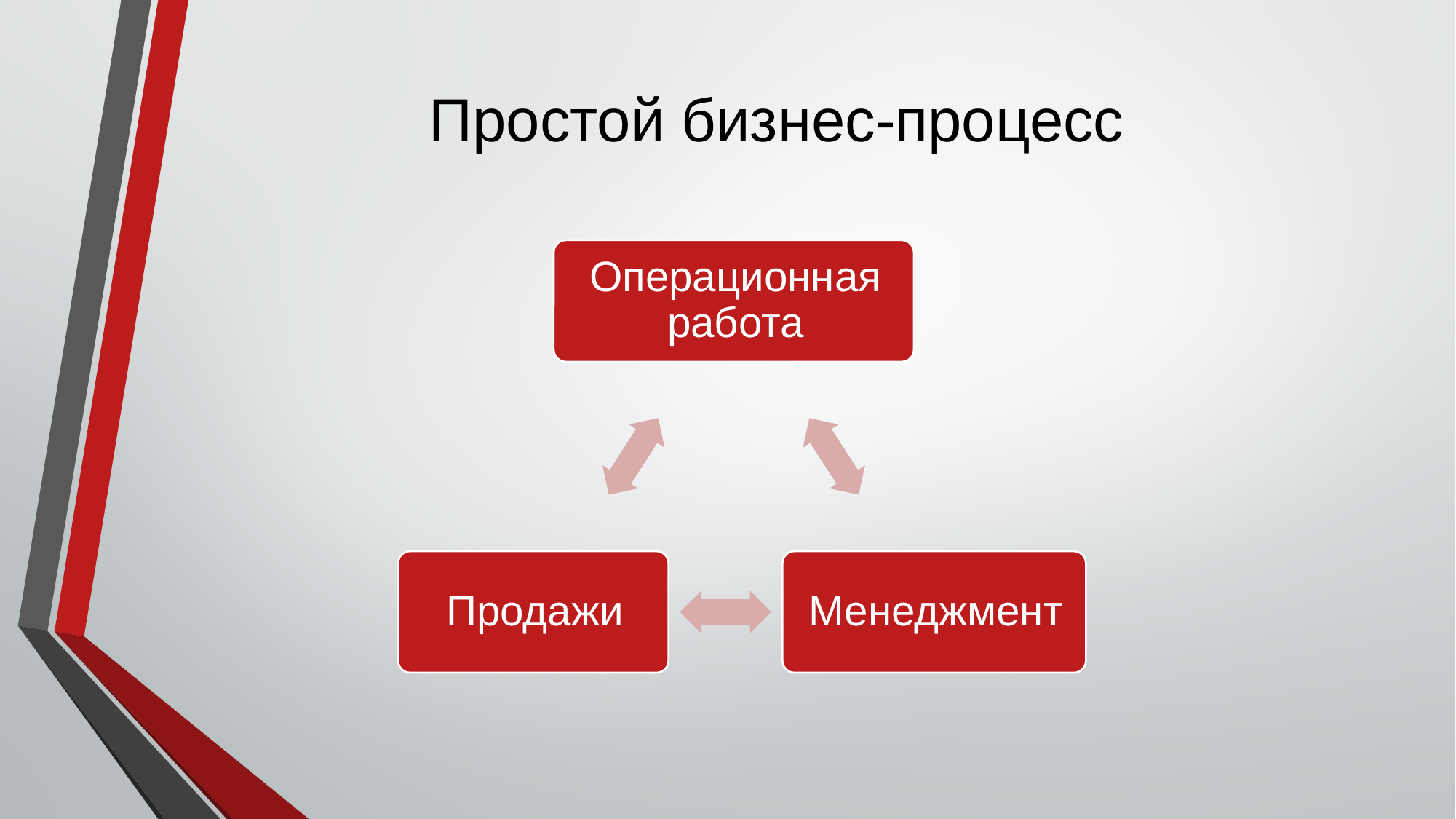

# Простой бизнес-процесс
Операционная работа

Менеджмент

Продажи